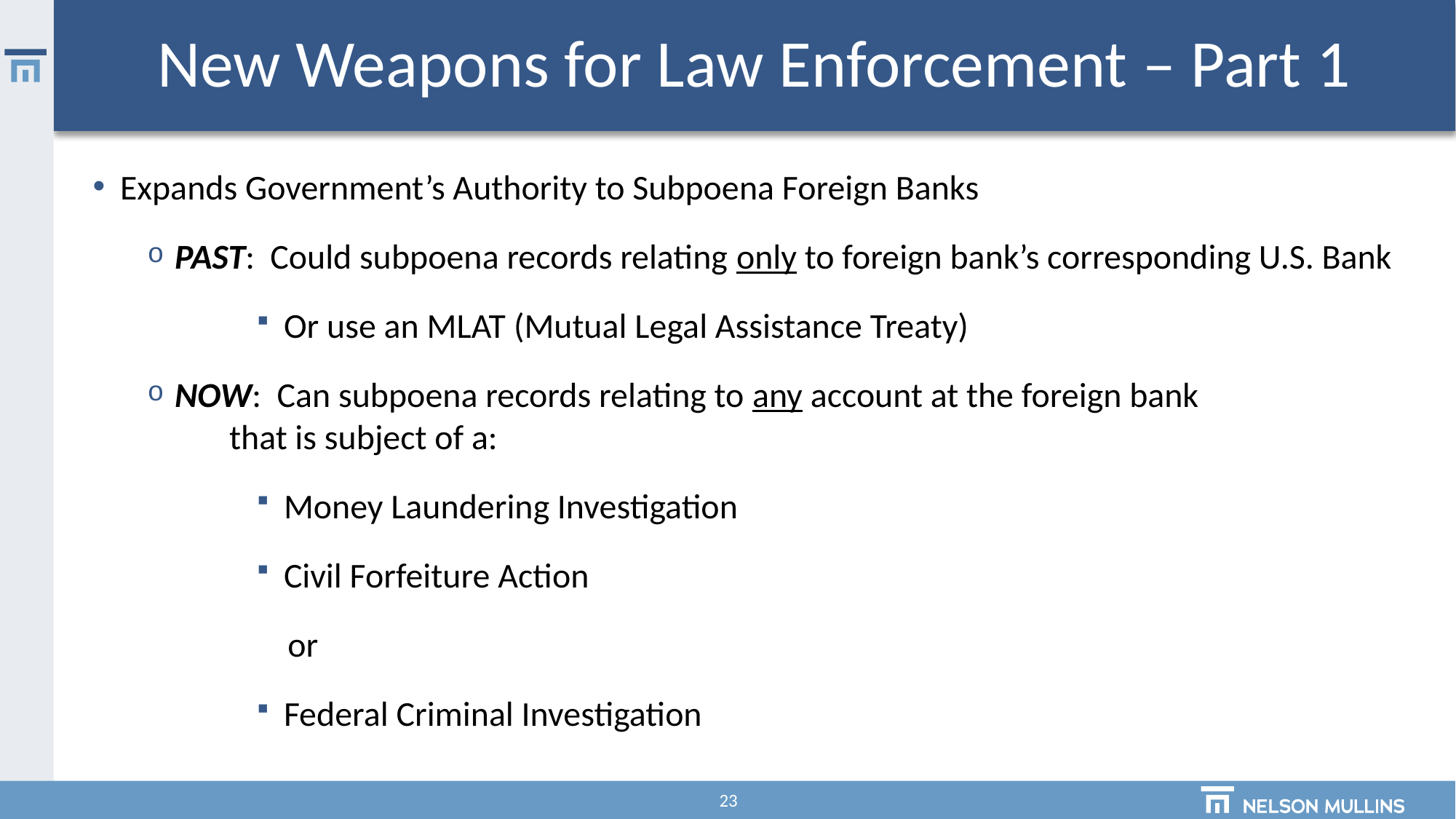

# New Weapons for Law Enforcement – Part 1
Expands Government’s Authority to Subpoena Foreign Banks
PAST:  Could subpoena records relating only to foreign bank’s corresponding U.S. Bank
Or use an MLAT (Mutual Legal Assistance Treaty)
NOW:  Can subpoena records relating to any account at the foreign bank    		           that is subject of a:
Money Laundering Investigation
Civil Forfeiture Action
    or
Federal Criminal Investigation

23